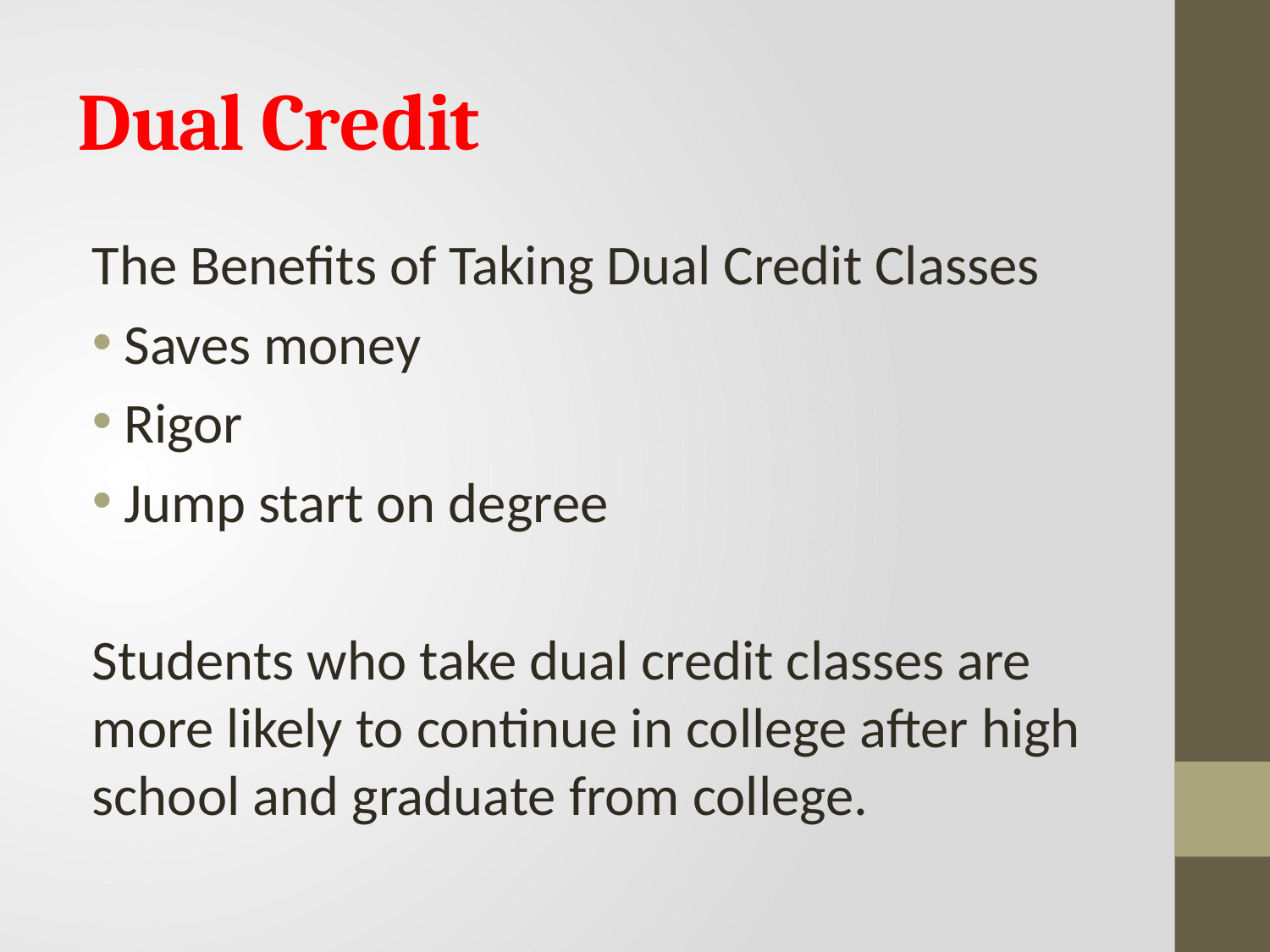

# Dual Credit
The Benefits of Taking Dual Credit Classes
Saves money
Rigor
Jump start on degree

Students who take dual credit classes are more likely to continue in college after high school and graduate from college.